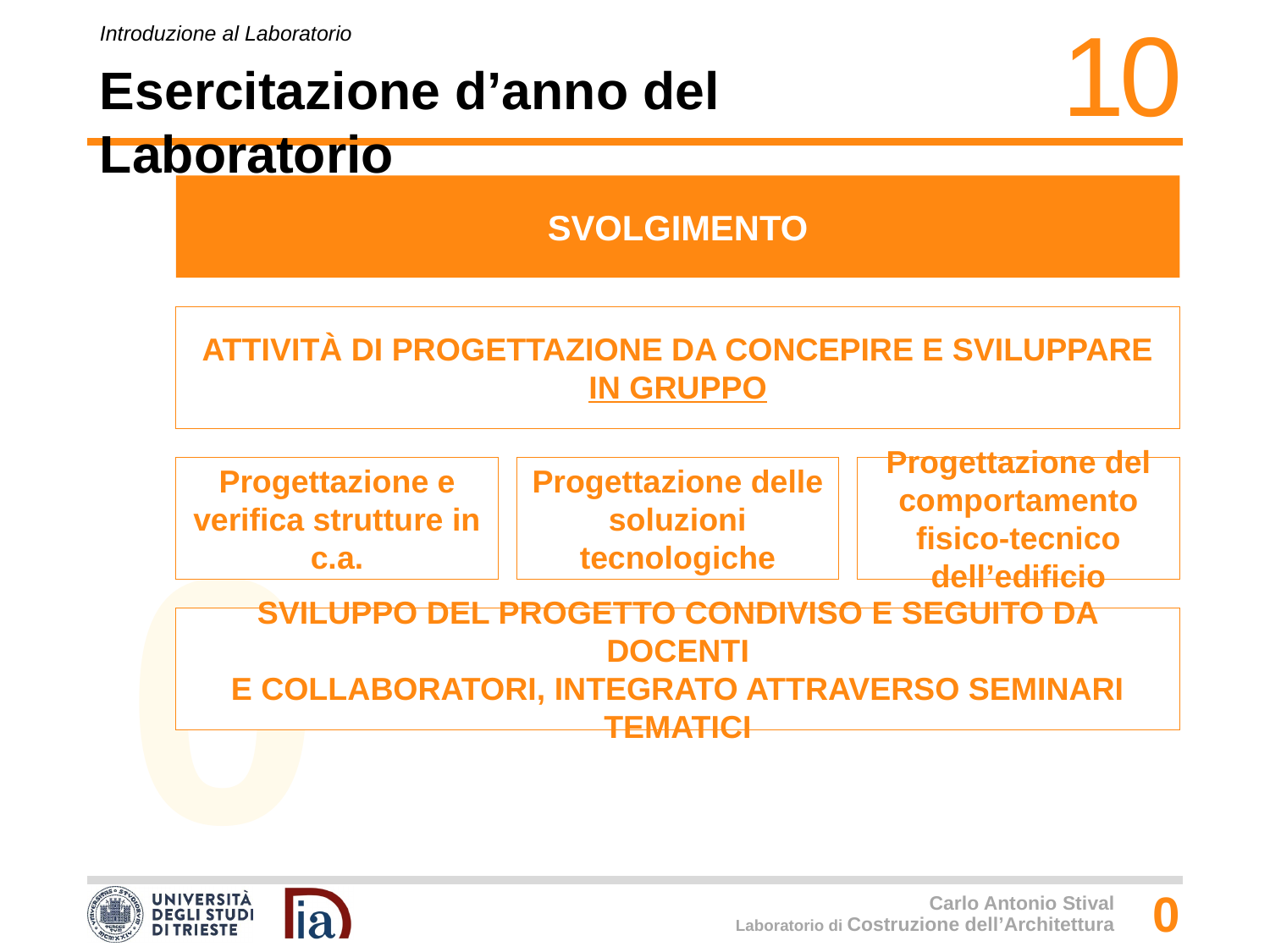

# Esercitazione d’anno del Laboratorio
SVOLGIMENTO
ATTIVITÀ DI PROGETTAZIONE DA CONCEPIRE E SVILUPPARE IN GRUPPO
Progettazione delle soluzioni tecnologiche
Progettazione del comportamento fisico-tecnico dell’edificio
Progettazione e verifica strutture in c.a.
SVILUPPO DEL PROGETTO CONDIVISO E SEGUITO DA DOCENTI
E COLLABORATORI, INTEGRATO ATTRAVERSO SEMINARI TEMATICI